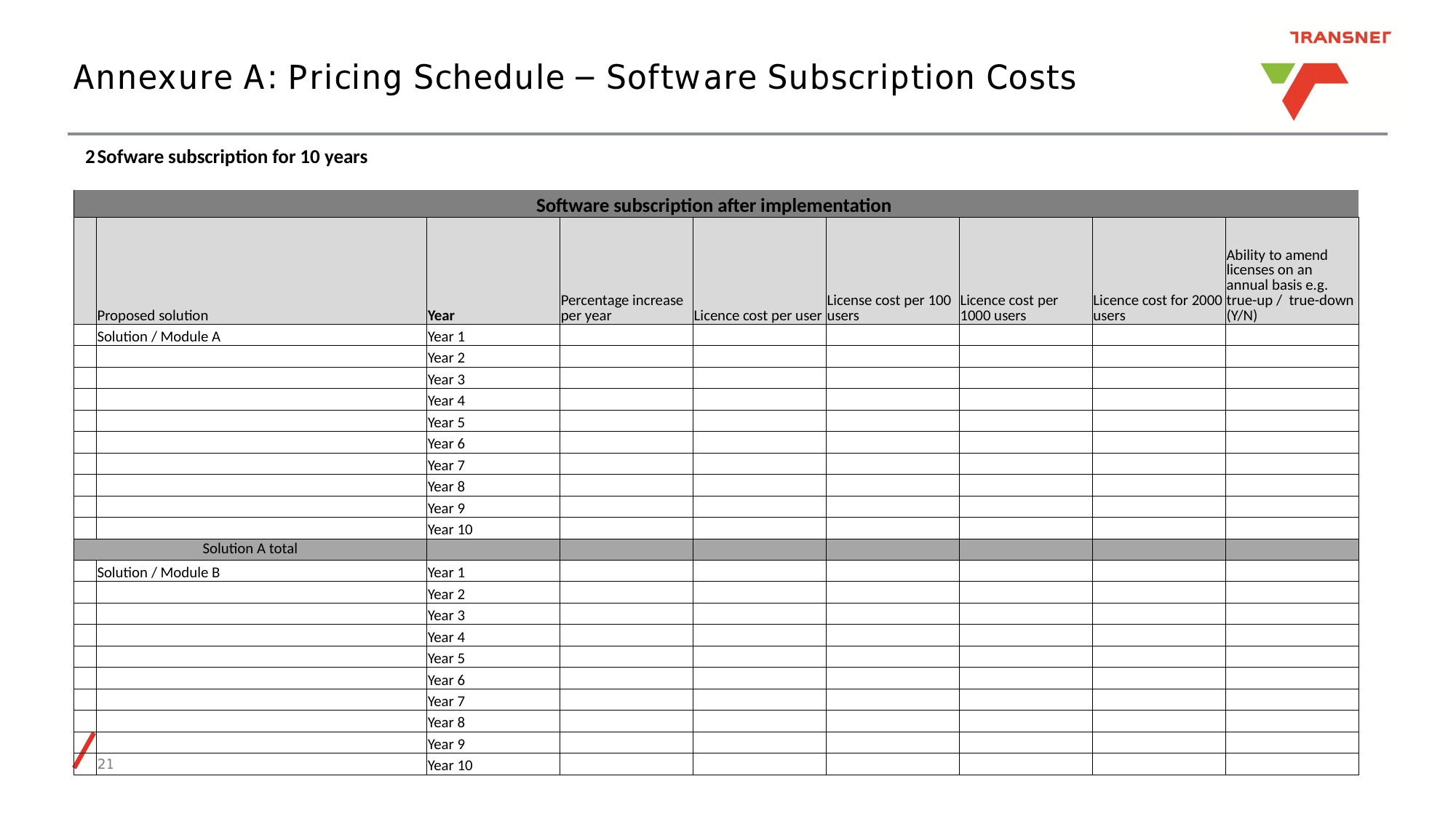

# Annexure A: Pricing Schedule – Software Subscription Costs
| 2 | Sofware subscription for 10 years |  |  |  |  |  |  |  |
| --- | --- | --- | --- | --- | --- | --- | --- | --- |
|  |  |  |  |  |  |  |  |  |
| Software subscription after implementation |  |  |  |  |  |  |  |  |
|  | Proposed solution | Year | Percentage increase per year | Licence cost per user | License cost per 100 users | Licence cost per 1000 users | Licence cost for 2000 users | Ability to amend licenses on an annual basis e.g. true-up / true-down (Y/N) |
|  | Solution / Module A | Year 1 |  |  |  |  |  |  |
|  |  | Year 2 |  |  |  |  |  |  |
|  |  | Year 3 |  |  |  |  |  |  |
|  |  | Year 4 |  |  |  |  |  |  |
|  |  | Year 5 |  |  |  |  |  |  |
|  |  | Year 6 |  |  |  |  |  |  |
|  |  | Year 7 |  |  |  |  |  |  |
|  |  | Year 8 |  |  |  |  |  |  |
|  |  | Year 9 |  |  |  |  |  |  |
|  |  | Year 10 |  |  |  |  |  |  |
| Solution A total |  |  |  |  |  |  |  |  |
|  | Solution / Module B | Year 1 |  |  |  |  |  |  |
|  |  | Year 2 |  |  |  |  |  |  |
|  |  | Year 3 |  |  |  |  |  |  |
|  |  | Year 4 |  |  |  |  |  |  |
|  |  | Year 5 |  |  |  |  |  |  |
|  |  | Year 6 |  |  |  |  |  |  |
|  |  | Year 7 |  |  |  |  |  |  |
|  |  | Year 8 |  |  |  |  |  |  |
|  |  | Year 9 |  |  |  |  |  |  |
|  |  | Year 10 |  |  |  |  |  |  |